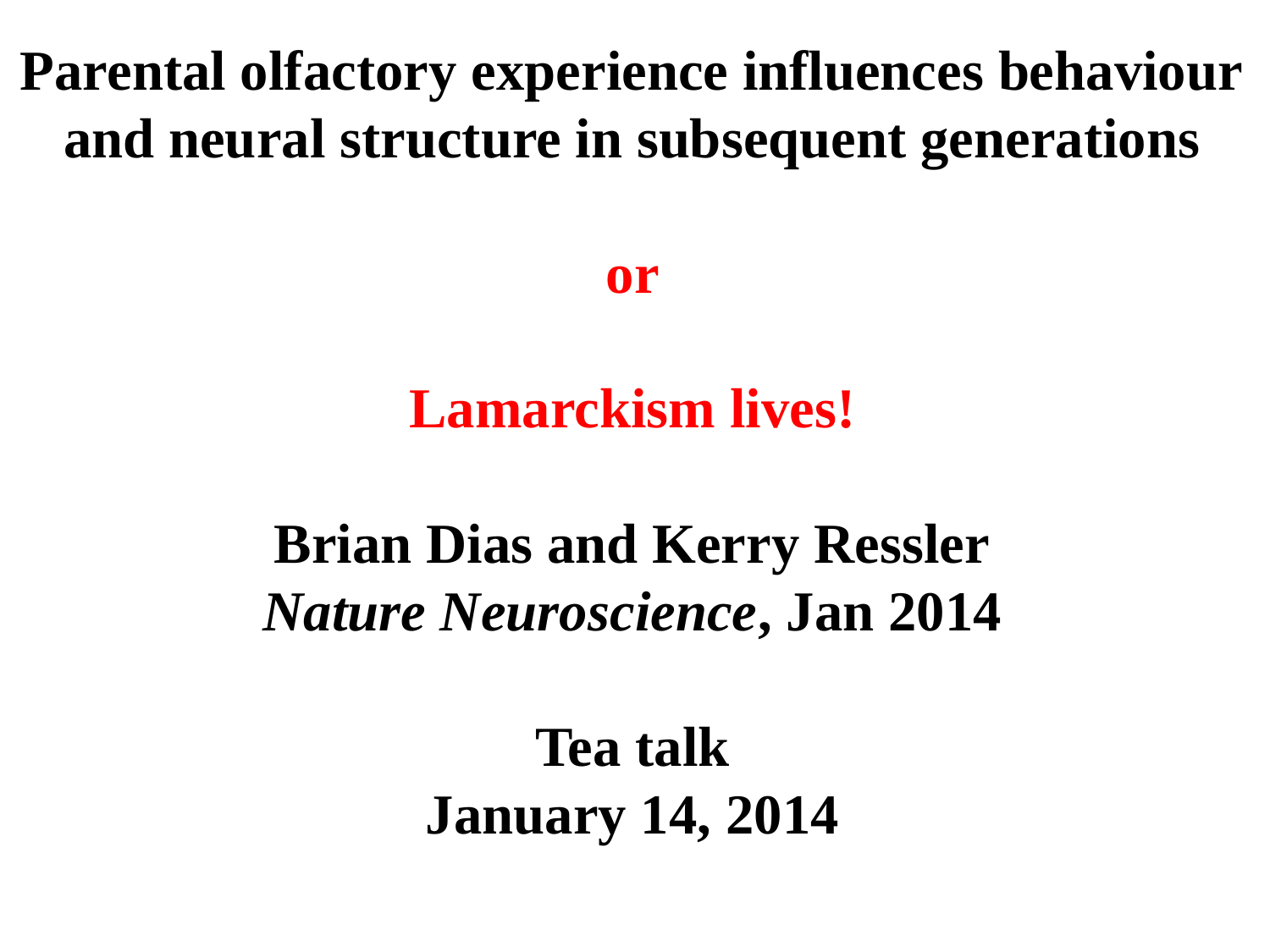

Parental olfactory experience influences behaviour
and neural structure in subsequent generations

or

Lamarckism lives!

Brian Dias and Kerry Ressler
Nature Neuroscience, Jan 2014

Tea talk
January 14, 2014